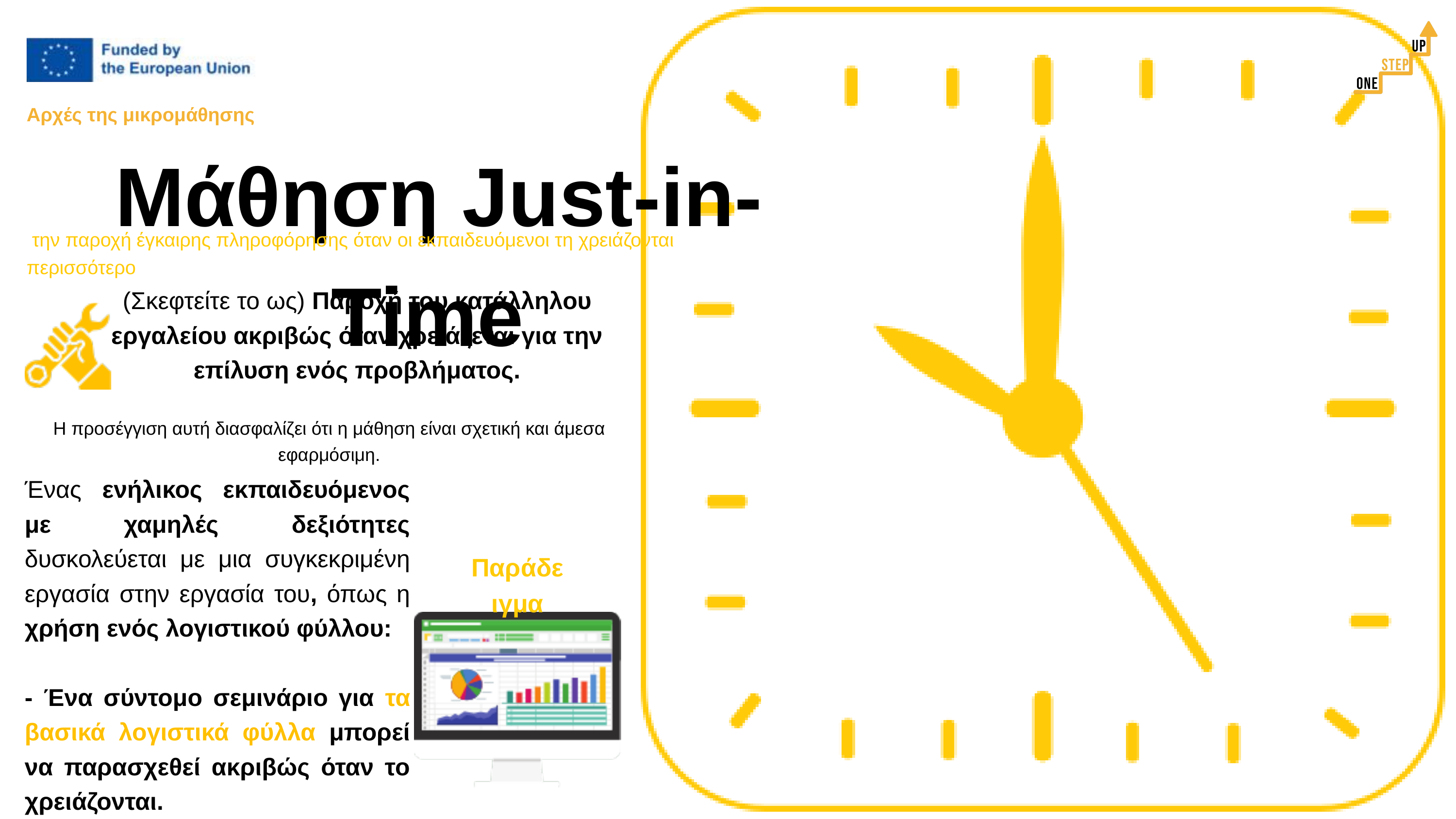

Αρχές της μικρομάθησης
Μάθηση Just-in-Time
 την παροχή έγκαιρης πληροφόρησης όταν οι εκπαιδευόμενοι τη χρειάζονται περισσότερο
(Σκεφτείτε το ως) Παροχή του κατάλληλου εργαλείου ακριβώς όταν χρειάζεται για την επίλυση ενός προβλήματος.

Η προσέγγιση αυτή διασφαλίζει ότι η μάθηση είναι σχετική και άμεσα εφαρμόσιμη.
Ένας ενήλικος εκπαιδευόμενος με χαμηλές δεξιότητες δυσκολεύεται με μια συγκεκριμένη εργασία στην εργασία του, όπως η χρήση ενός λογιστικού φύλλου:

- Ένα σύντομο σεμινάριο για τα βασικά λογιστικά φύλλα μπορεί να παρασχεθεί ακριβώς όταν το χρειάζονται.
Παράδειγμα